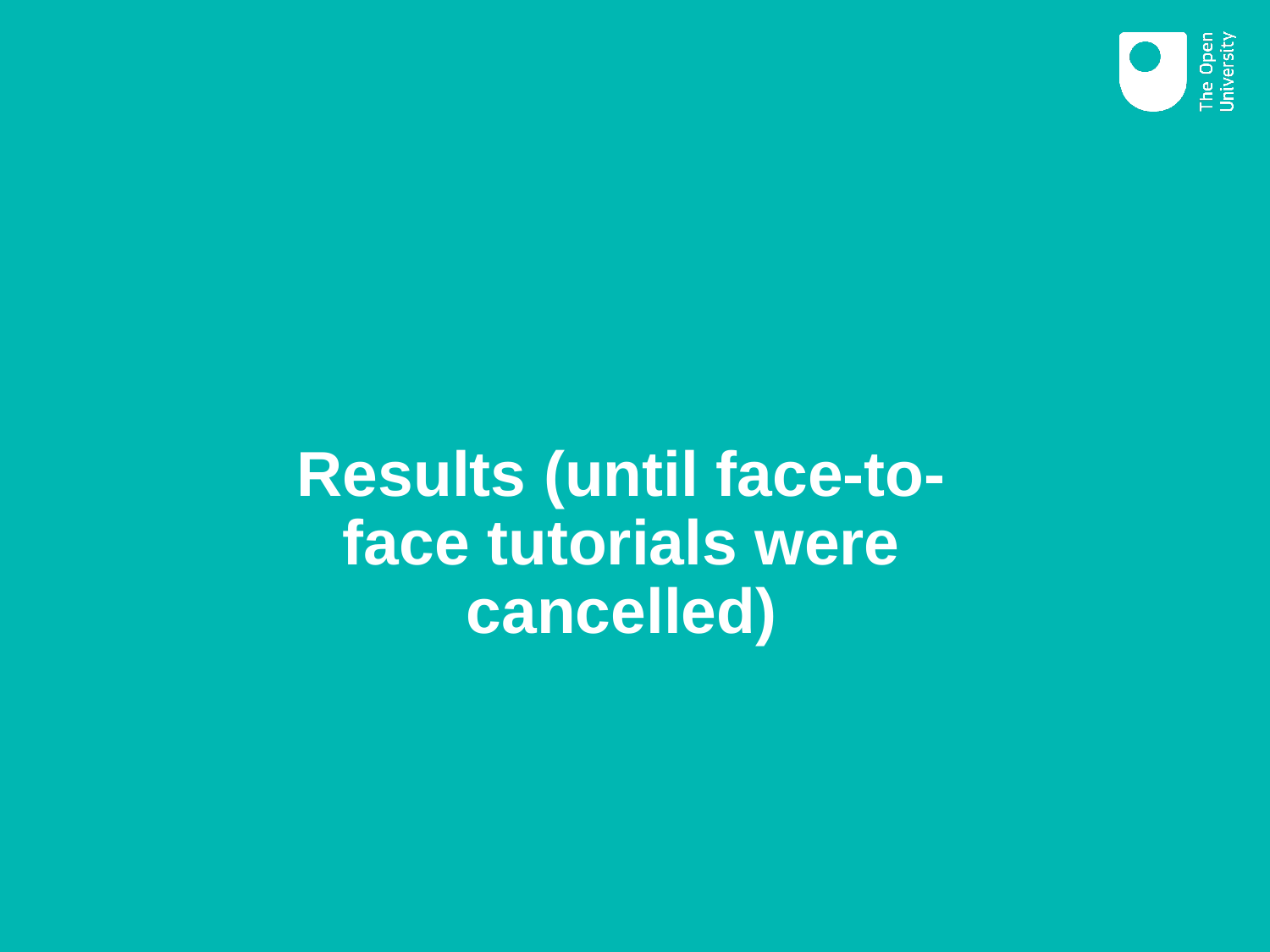

# Results (until face-to-face tutorials were cancelled)